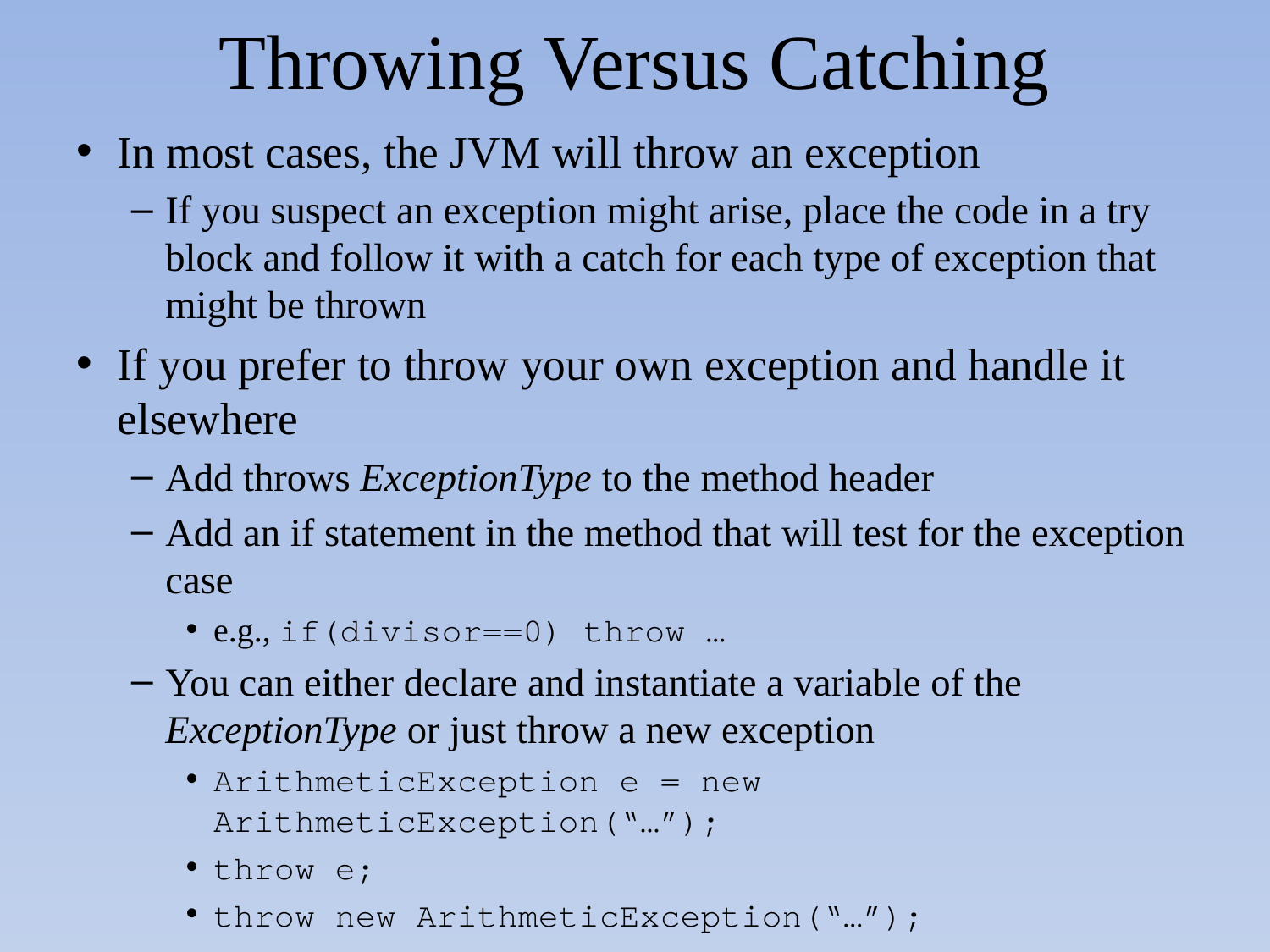

# Throwing Versus Catching
In most cases, the JVM will throw an exception
If you suspect an exception might arise, place the code in a try block and follow it with a catch for each type of exception that might be thrown
If you prefer to throw your own exception and handle it elsewhere
Add throws ExceptionType to the method header
Add an if statement in the method that will test for the exception case
e.g., if(divisor==0) throw …
You can either declare and instantiate a variable of the ExceptionType or just throw a new exception
ArithmeticException e = new ArithmeticException(“…”);
throw e;
throw new ArithmeticException(“…”);